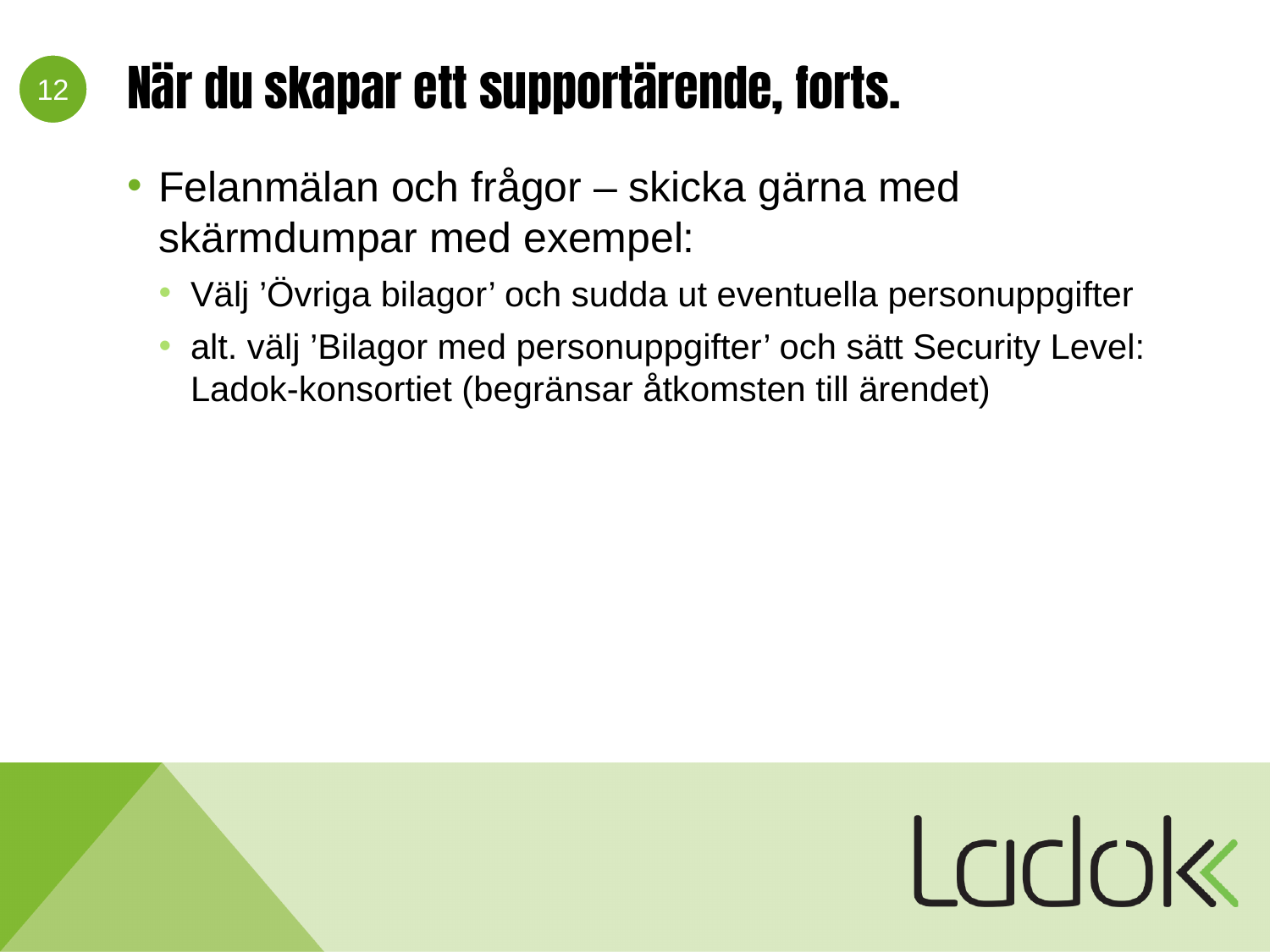

# När du skapar ett supportärende, forts.
Felanmälan och frågor – skicka gärna med skärmdumpar med exempel:
Välj ’Övriga bilagor’ och sudda ut eventuella personuppgifter
alt. välj ’Bilagor med personuppgifter’ och sätt Security Level: Ladok-konsortiet (begränsar åtkomsten till ärendet)